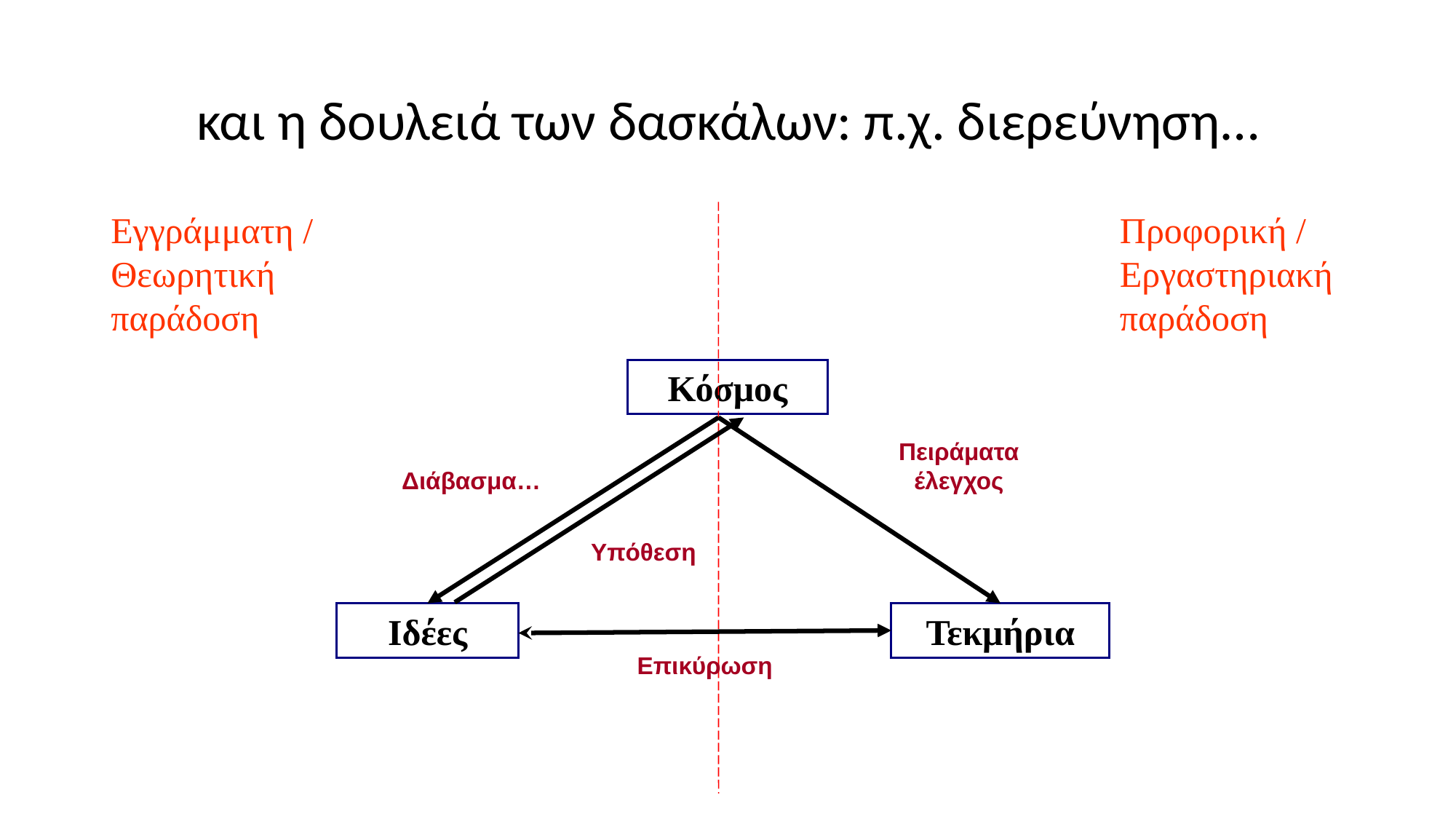

# και η δουλειά των δασκάλων: π.χ. διερεύνηση…

Προφορική / Εργαστηριακή παράδοση
Εγγράμματη / Θεωρητική παράδοση
Κόσμος
Πειράματα έλεγχος
Διάβασμα…
Υπόθεση
Ιδέες
Τεκμήρια
Επικύρωση